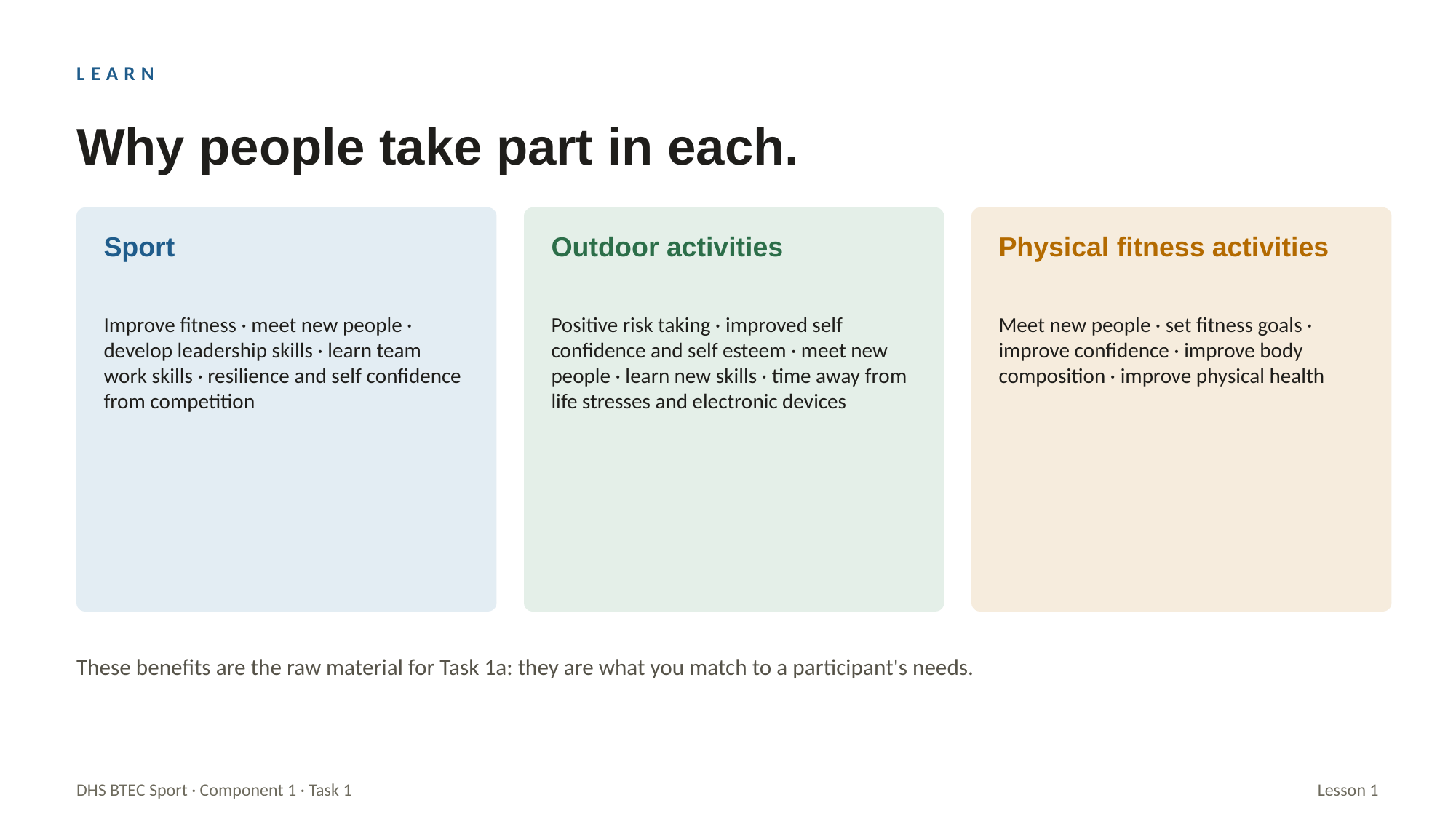

LEARN
Why people take part in each.

Sport
Outdoor activities
Physical fitness activities
Improve fitness · meet new people · develop leadership skills · learn team work skills · resilience and self confidence from competition
Positive risk taking · improved self confidence and self esteem · meet new people · learn new skills · time away from life stresses and electronic devices
Meet new people · set fitness goals · improve confidence · improve body composition · improve physical health
These benefits are the raw material for Task 1a: they are what you match to a participant's needs.
DHS BTEC Sport · Component 1 · Task 1
Lesson 1